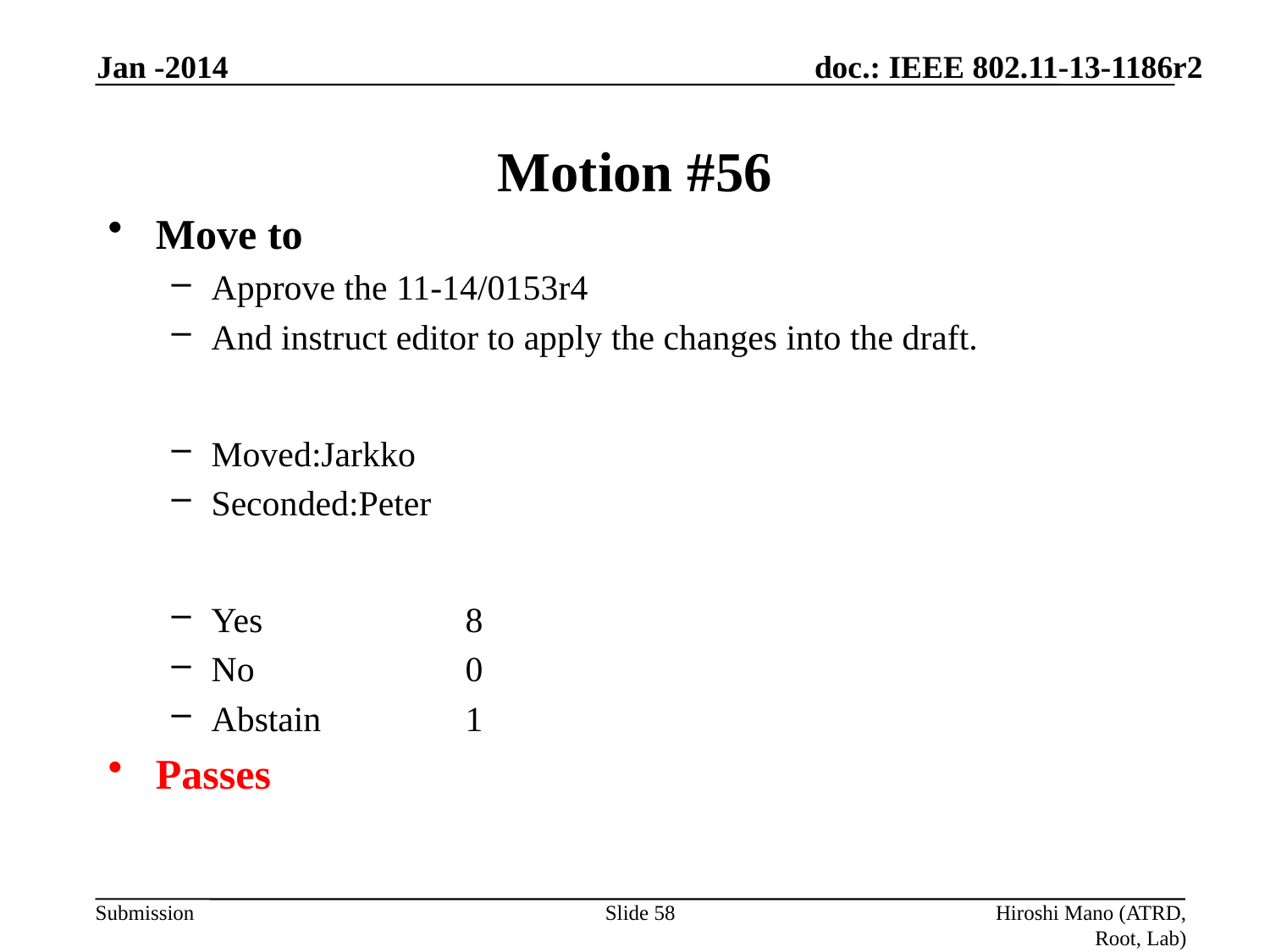

Jan -2014
# Motion #56
Move to
Approve the 11-14/0153r4
And instruct editor to apply the changes into the draft.

Moved:Jarkko
Seconded:Peter

Yes		8
No		0
Abstain		1
Passes

Slide 58
Hiroshi Mano (ATRD, Root, Lab)